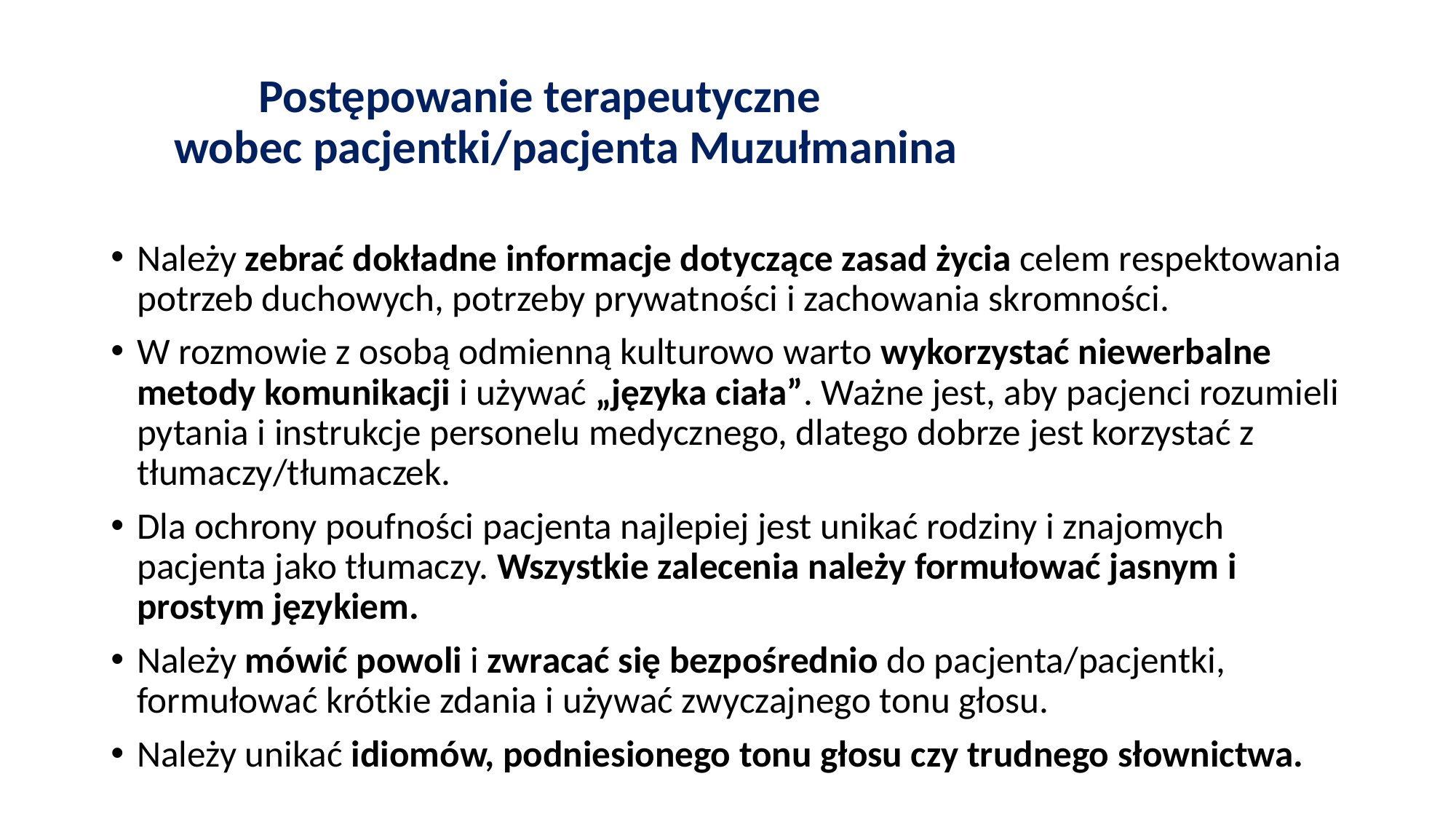

# Postępowanie terapeutyczne wobec pacjentki/pacjenta Muzułmanina
Należy zebrać dokładne informacje dotyczące zasad życia celem respektowania potrzeb duchowych, potrzeby prywatności i zachowania skromności.
W rozmowie z osobą odmienną kulturowo warto wykorzystać niewerbalne metody komunikacji i używać „języka ciała”. Ważne jest, aby pacjenci rozumieli pytania i instrukcje personelu medycznego, dlatego dobrze jest korzystać z tłumaczy/tłumaczek.
Dla ochrony poufności pacjenta najlepiej jest unikać rodziny i znajomych pacjenta jako tłumaczy. Wszystkie zalecenia należy formułować jasnym i prostym językiem.
Należy mówić powoli i zwracać się bezpośrednio do pacjenta/pacjentki, formułować krótkie zdania i używać zwyczajnego tonu głosu.
Należy unikać idiomów, podniesionego tonu głosu czy trudnego słownictwa.